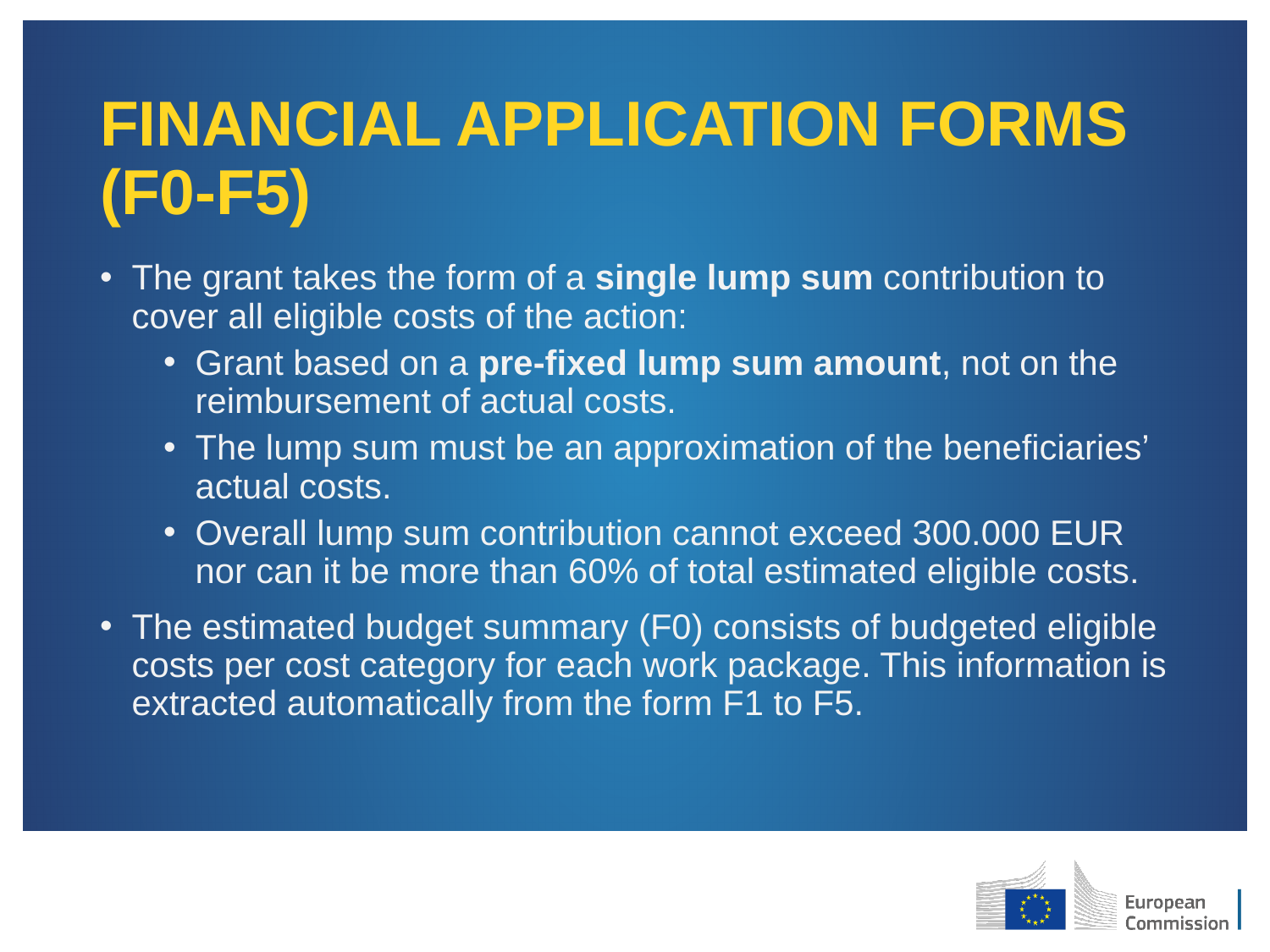

# FINANCIAL APPLICATION FORMS (F0-F5)
The grant takes the form of a single lump sum contribution to cover all eligible costs of the action:
Grant based on a pre-fixed lump sum amount, not on the reimbursement of actual costs.
The lump sum must be an approximation of the beneficiaries’ actual costs.
Overall lump sum contribution cannot exceed 300.000 EUR nor can it be more than 60% of total estimated eligible costs.
The estimated budget summary (F0) consists of budgeted eligible costs per cost category for each work package. This information is extracted automatically from the form F1 to F5.